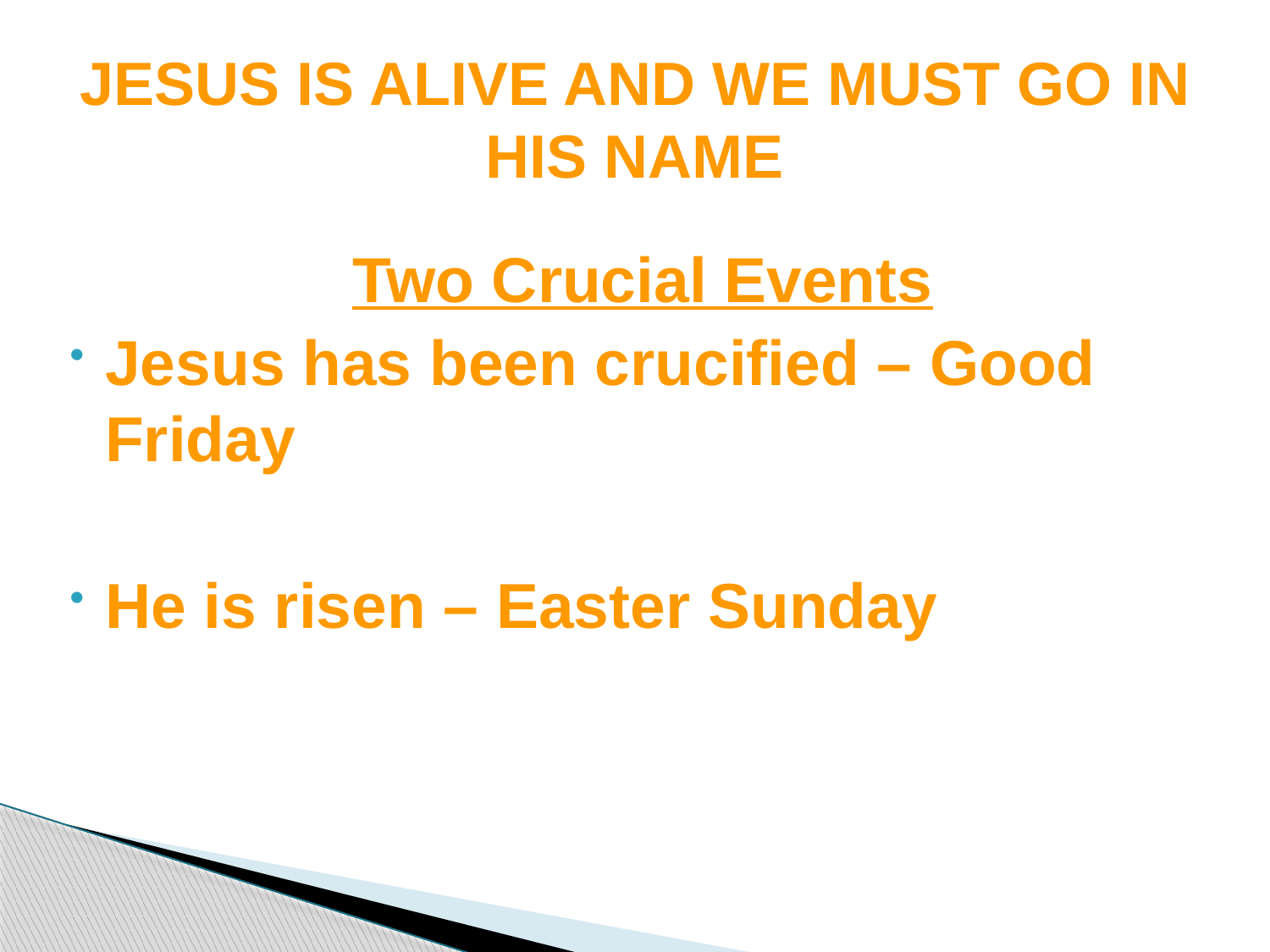

# JESUS IS ALIVE AND WE MUST GO IN HIS NAME
Two Crucial Events
Jesus has been crucified – Good Friday

He is risen – Easter Sunday